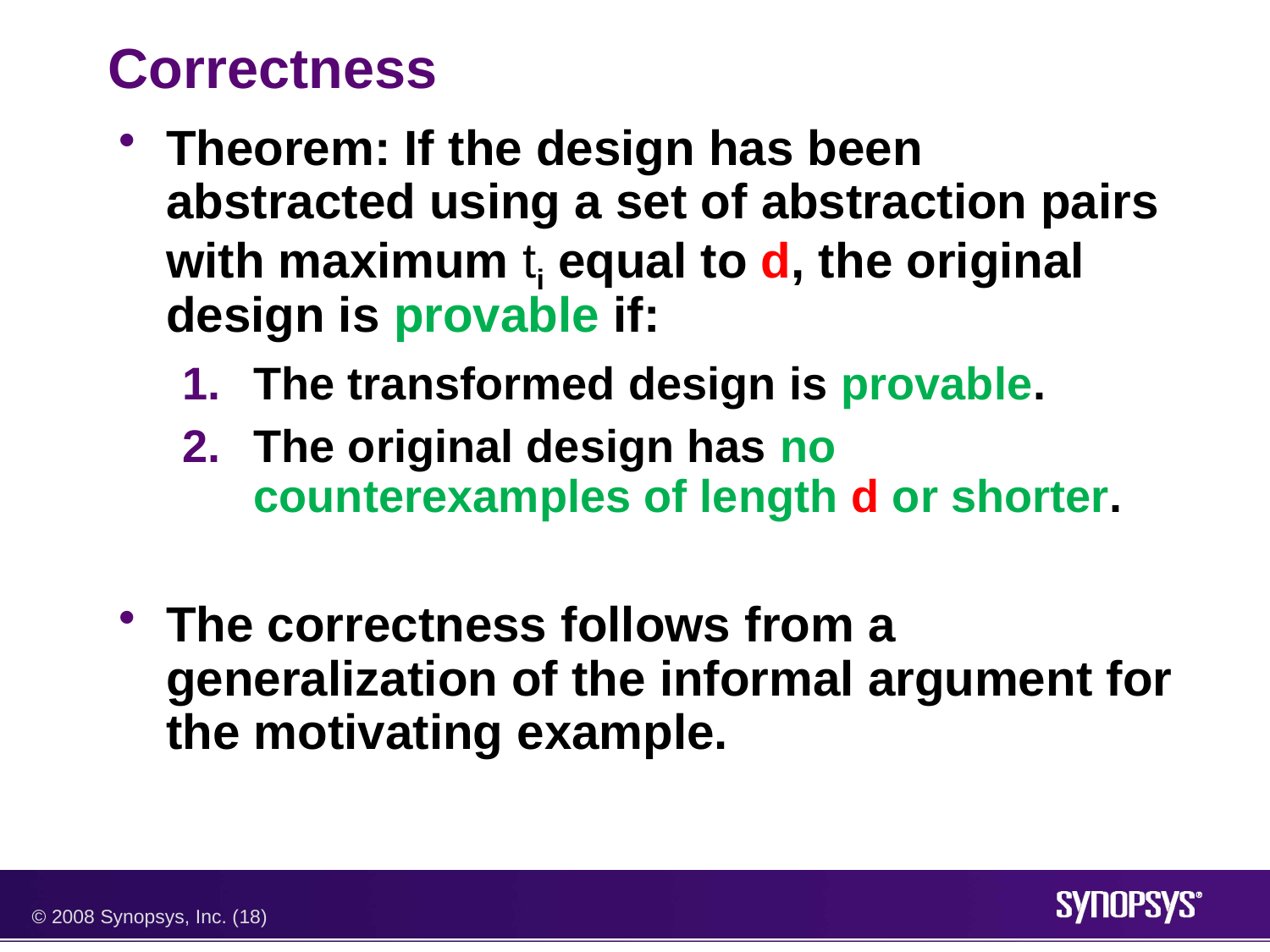

# Correctness
Theorem: If the design has been abstracted using a set of abstraction pairs with maximum ti equal to d, the original design is provable if:
The transformed design is provable.
The original design has no counterexamples of length d or shorter.

The correctness follows from a generalization of the informal argument for the motivating example.